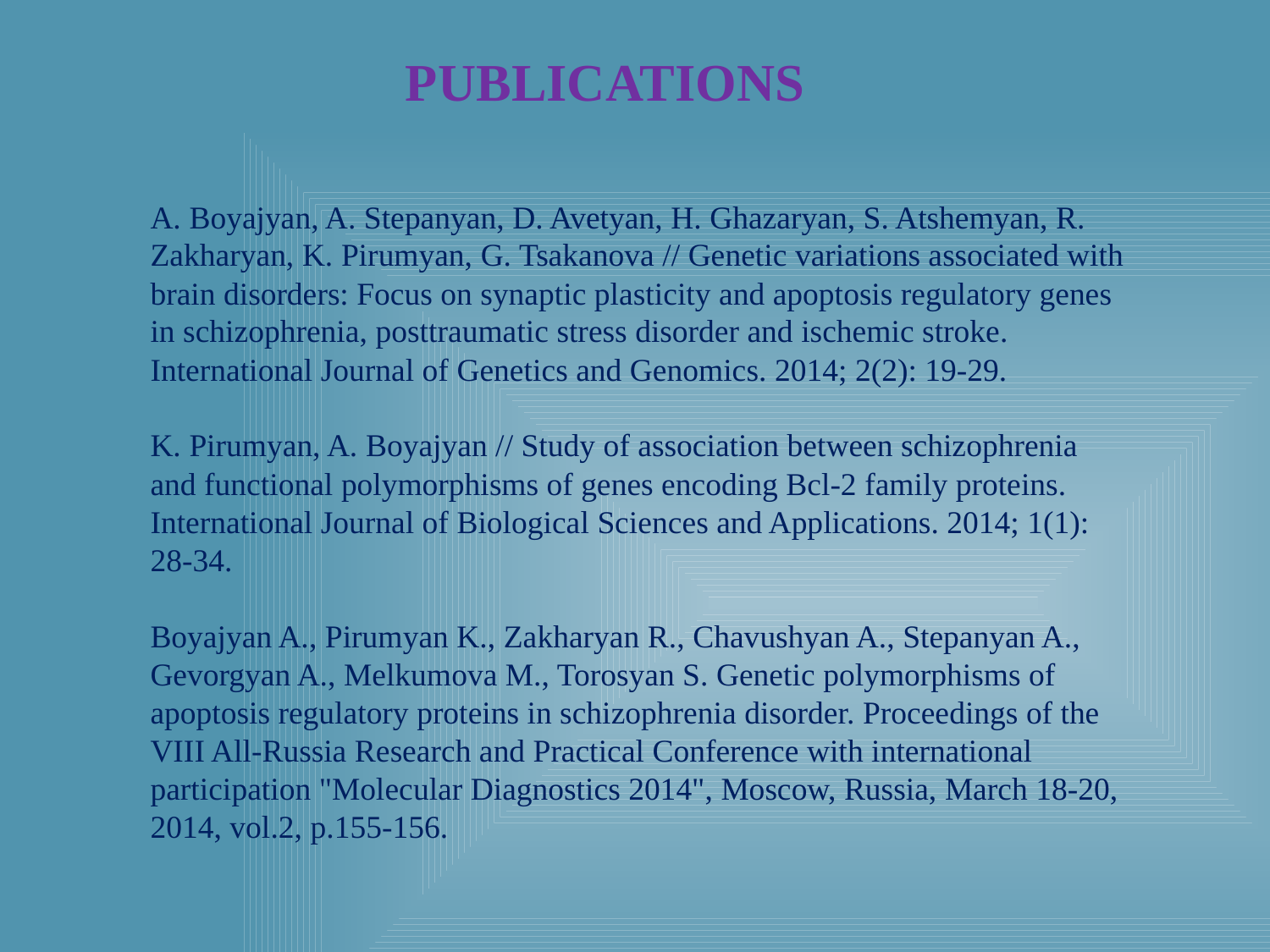

PUBLICATIONS
# A. Boyajyan, A. Stepanyan, D. Avetyan, H. Ghazaryan, S. Atshemyan, R. Zakharyan, K. Pirumyan, G. Tsakanova // Genetic variations associated with brain disorders: Focus on synaptic plasticity and apoptosis regulatory genes in schizophrenia, posttraumatic stress disorder and ischemic stroke. International Journal of Genetics and Genomics. 2014; 2(2): 19-29. K. Pirumyan, A. Boyajyan // Study of association between schizophrenia and functional polymorphisms of genes encoding Bcl-2 family proteins. International Journal of Biological Sciences and Applications. 2014; 1(1): 28-34. Boyajyan A., Pirumyan K., Zakharyan R., Chavushyan A., Stepanyan A., Gevorgyan A., Melkumova M., Torosyan S. Genetic polymorphisms of apoptosis regulatory proteins in schizophrenia disorder. Proceedings of the VIII All-Russia Research and Practical Conference with international participation "Molecular Diagnostics 2014", Moscow, Russia, March 18-20, 2014, vol.2, p.155-156.